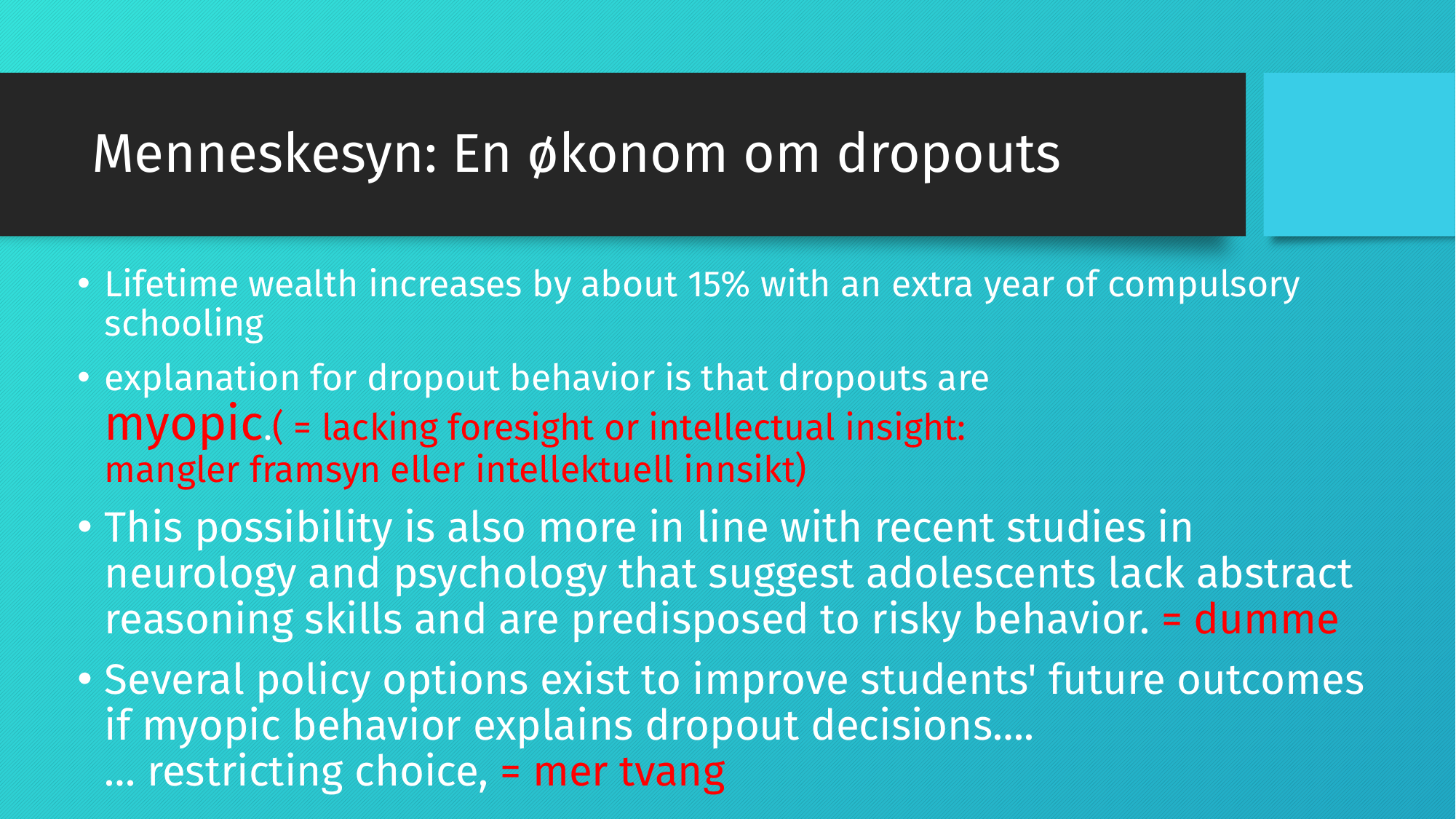

# Menneskesyn: En økonom om dropouts
Lifetime wealth increases by about 15% with an extra year of compulsory schooling
explanation for dropout behavior is that dropouts are
myopic.( = lacking foresight or intellectual insight:
mangler framsyn eller intellektuell innsikt)
This possibility is also more in line with recent studies in neurology and psychology that suggest adolescents lack abstract reasoning skills and are predisposed to risky behavior. = dumme
Several policy options exist to improve students' future outcomes if myopic behavior explains dropout decisions….
… restricting choice, = mer tvang